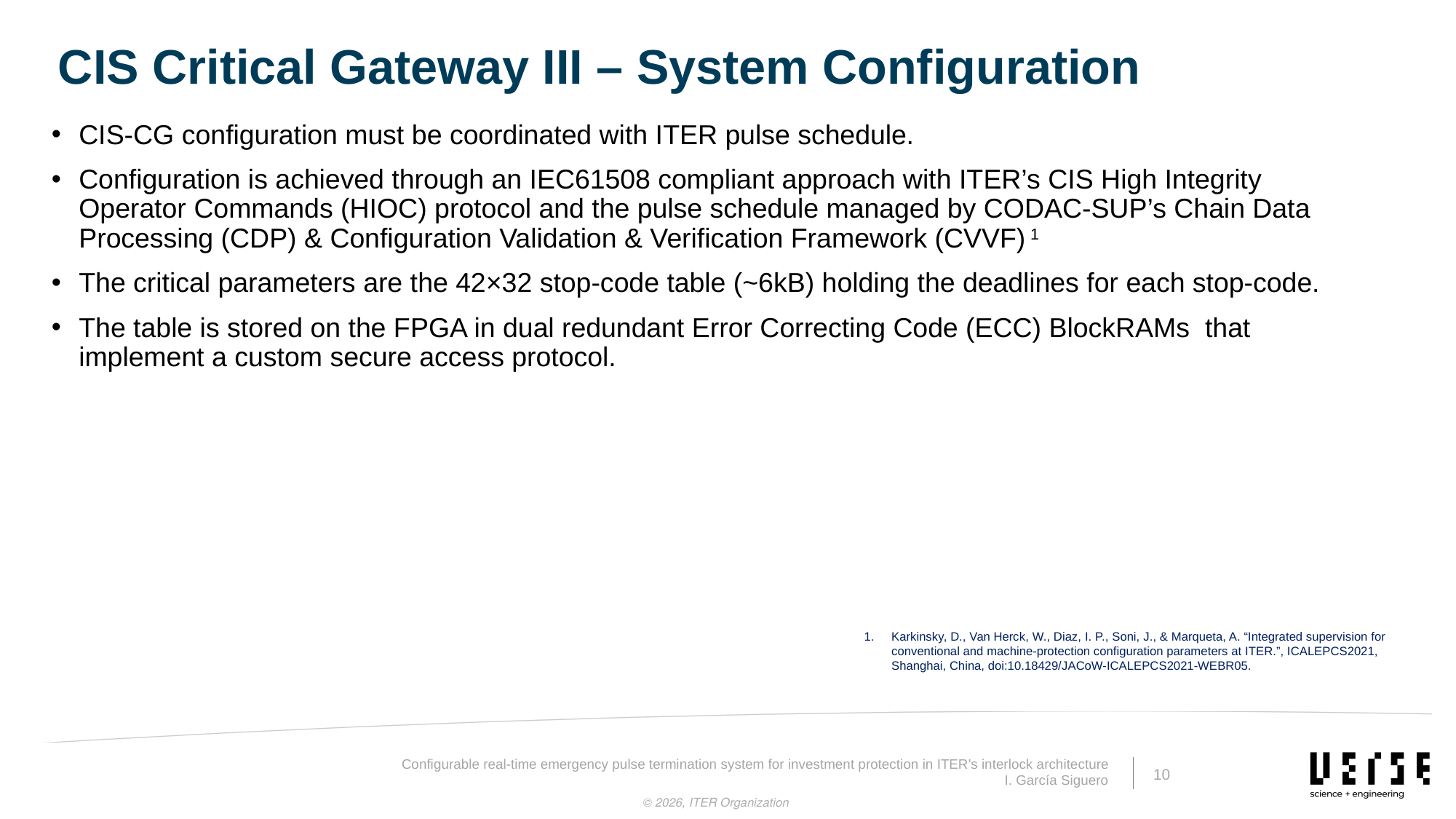

CIS Critical Gateway III – System Configuration
CIS-CG configuration must be coordinated with ITER pulse schedule.
Configuration is achieved through an IEC61508 compliant approach with ITER’s CIS High Integrity Operator Commands (HIOC) protocol and the pulse schedule managed by CODAC-SUP’s Chain Data Processing (CDP) & Configuration Validation & Verification Framework (CVVF) 1
The critical parameters are the 42×32 stop-code table (~6kB) holding the deadlines for each stop-code.
The table is stored on the FPGA in dual redundant Error Correcting Code (ECC) BlockRAMs  that implement a custom secure access protocol.
Karkinsky, D., Van Herck, W., Diaz, I. P., Soni, J., & Marqueta, A. “Integrated supervision for conventional and machine-protection configuration parameters at ITER.”, ICALEPCS2021, Shanghai, China, doi:10.18429/JACoW-ICALEPCS2021-WEBR05.